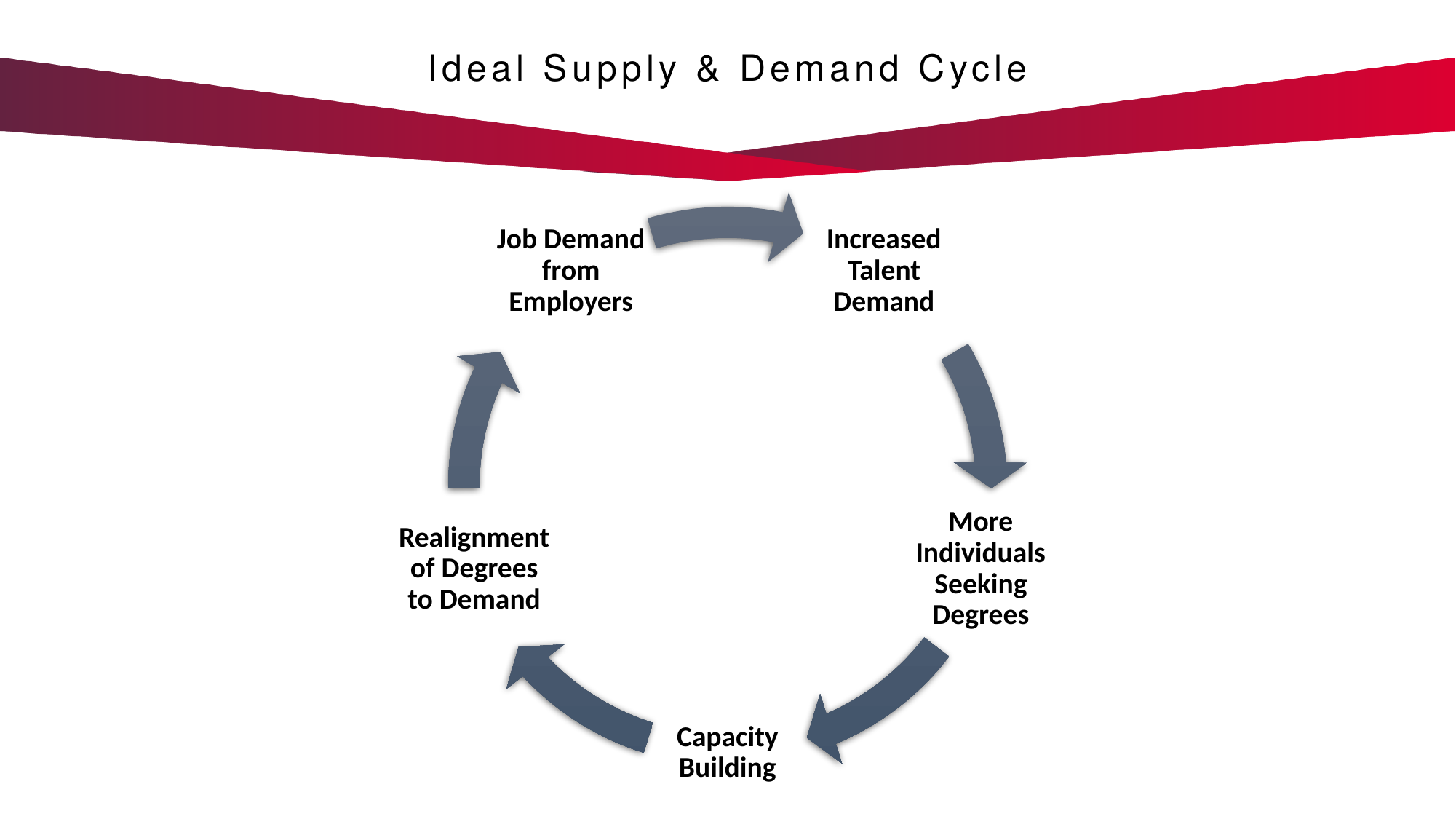

Ideal Supply & Demand Cycle
Increased Talent Demand
More Individuals Seeking Degrees
Capacity Building
Realignment of Degrees to Demand
Job Demand from Employers